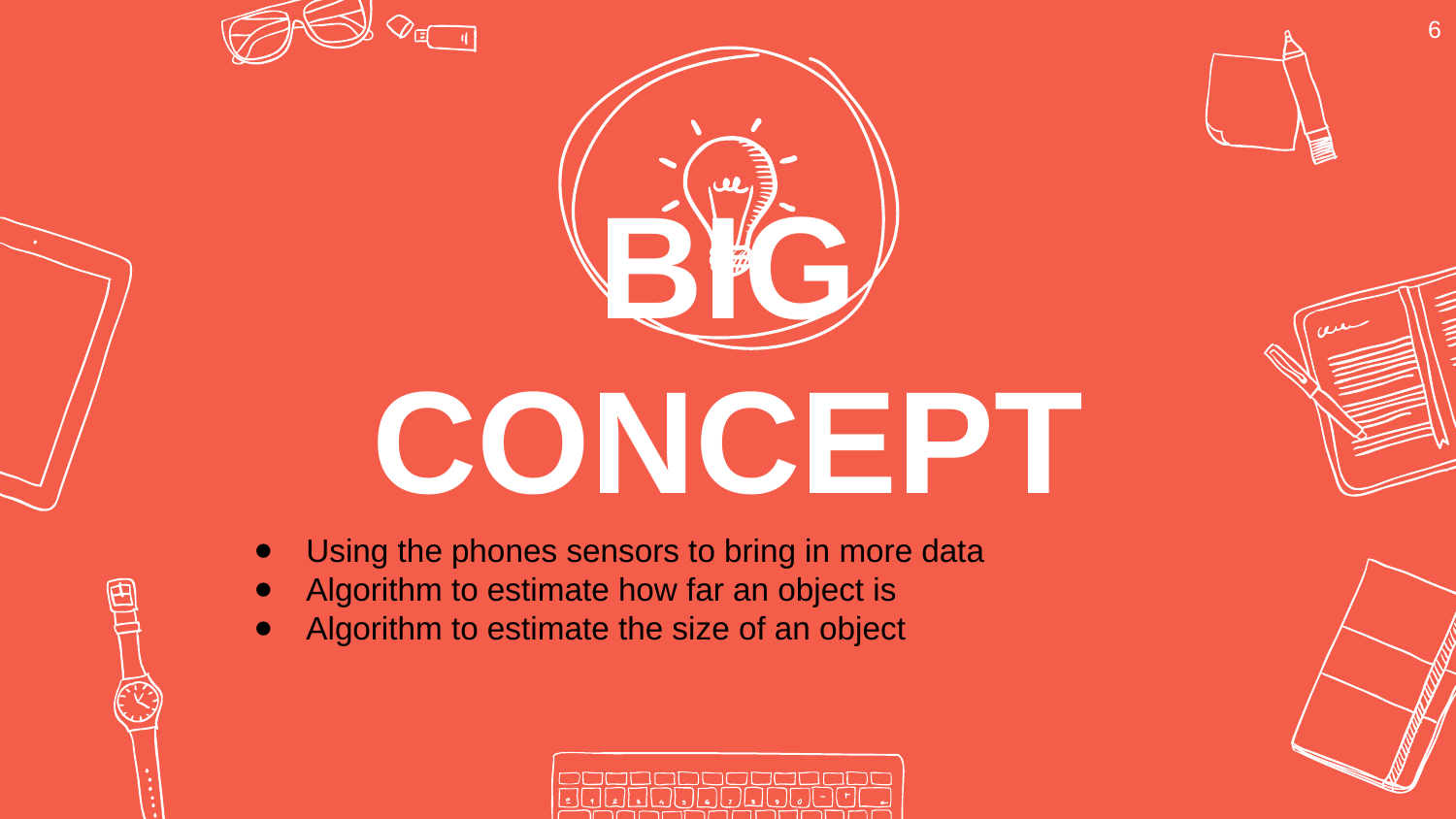

6

BIG CONCEPT
Using the phones sensors to bring in more data
Algorithm to estimate how far an object is
Algorithm to estimate the size of an object